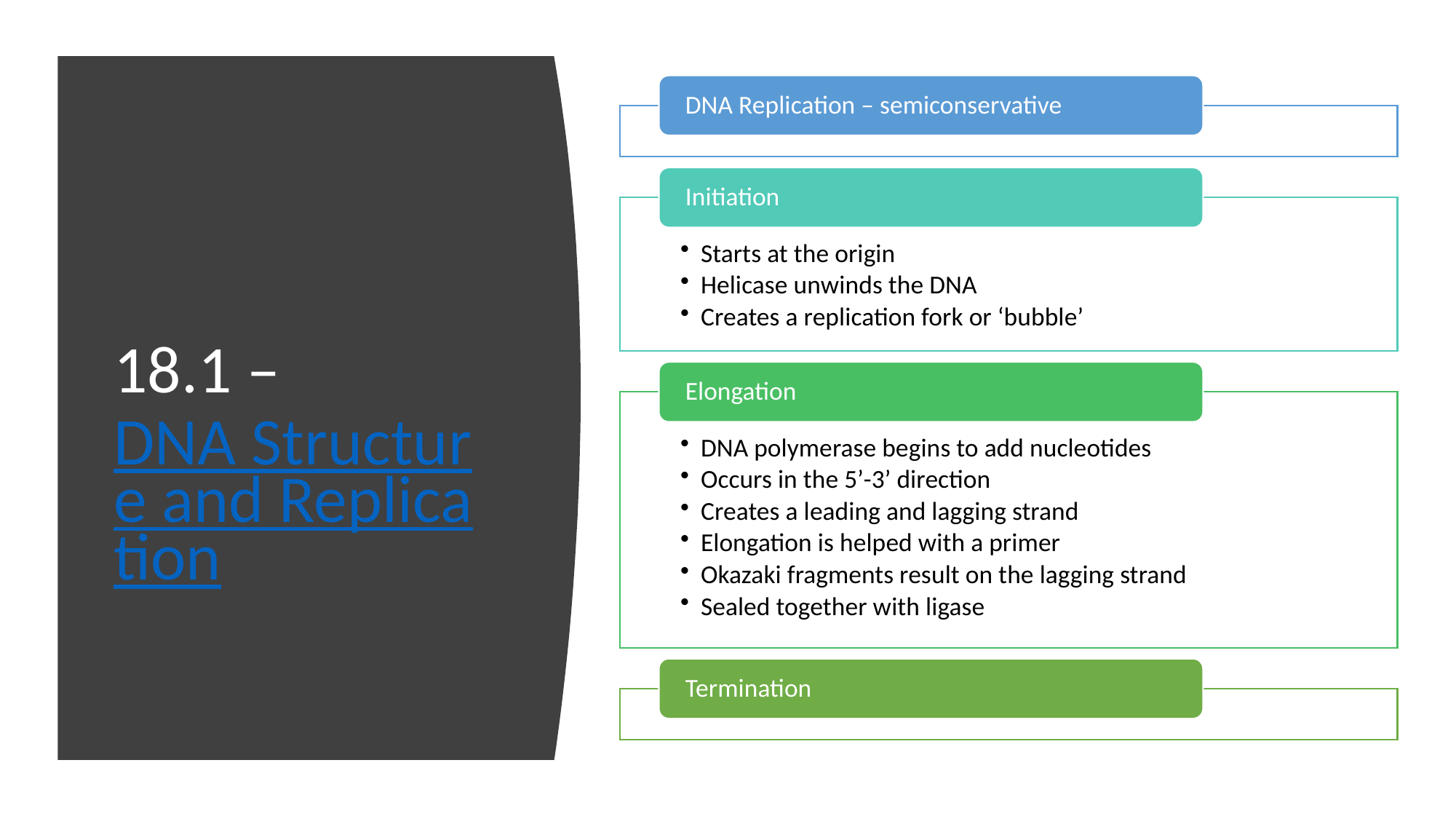

DNA Replication – semiconservative
Starts at the origin
Helicase unwinds the DNA
Creates a replication fork or ‘bubble’
Initiation
DNA polymerase begins to add nucleotides
Occurs in the 5’-3’ direction
Creates a leading and lagging strand
Elongation is helped with a primer
Okazaki fragments result on the lagging strand
Sealed together with ligase
Elongation
Termination

# 18.1 – DNA Structure and Replication